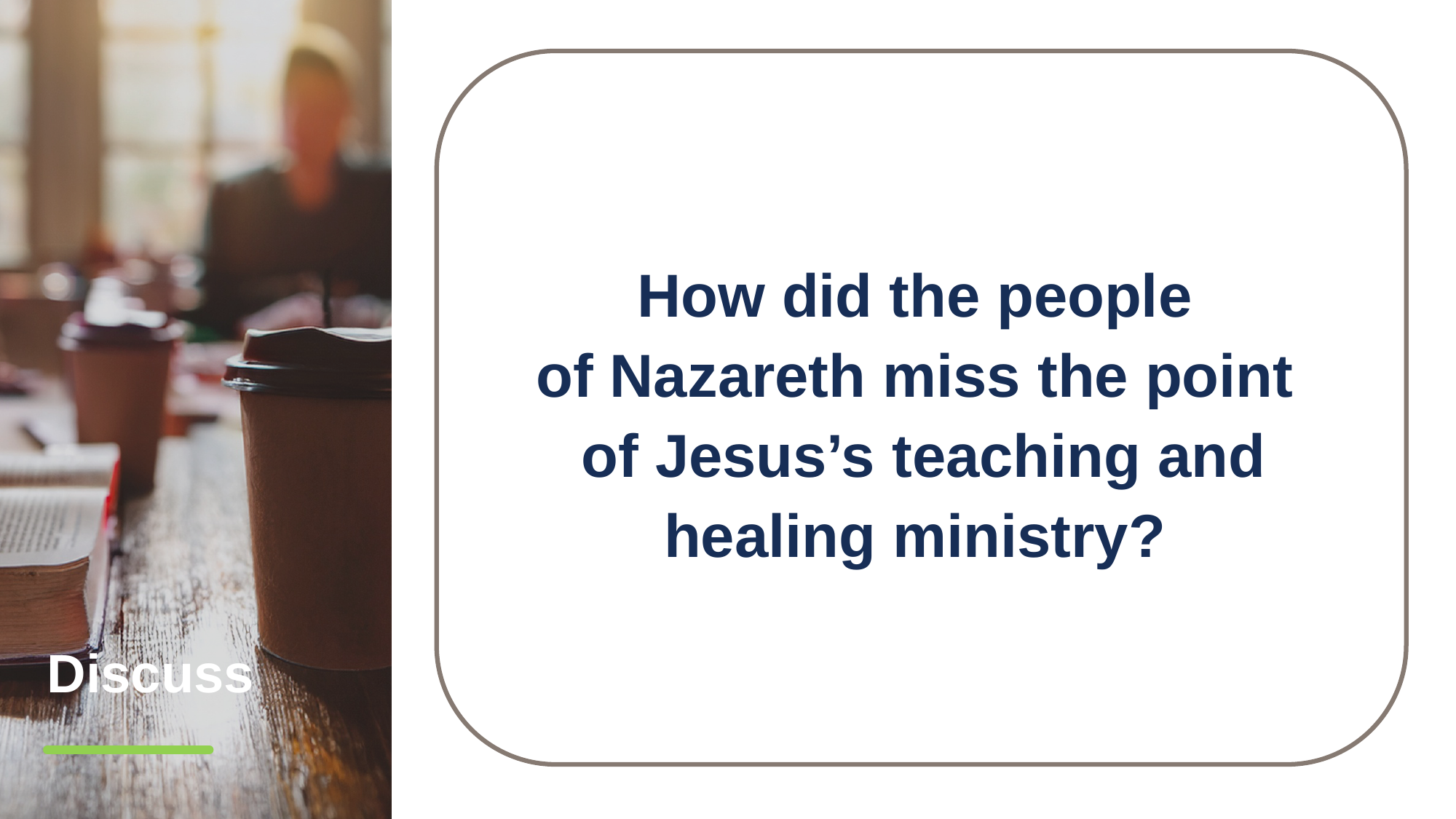

How did the people
of Nazareth miss the point
of Jesus’s teaching and healing ministry?
# Discuss